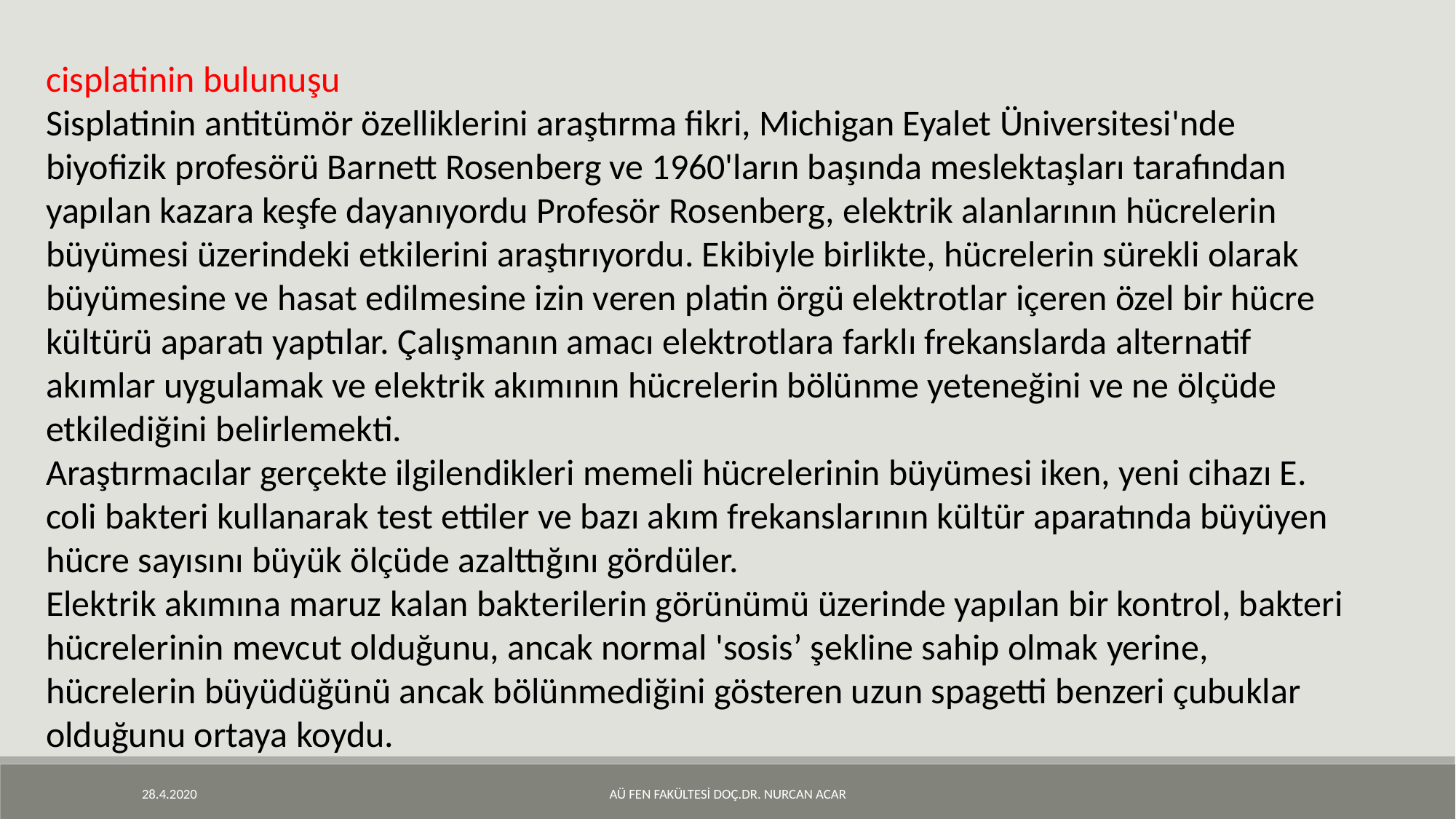

cisplatinin bulunuşu
Sisplatinin antitümör özelliklerini araştırma fikri, Michigan Eyalet Üniversitesi'nde biyofizik profesörü Barnett Rosenberg ve 1960'ların başında meslektaşları tarafından yapılan kazara keşfe dayanıyordu Profesör Rosenberg, elektrik alanlarının hücrelerin büyümesi üzerindeki etkilerini araştırıyordu. Ekibiyle birlikte, hücrelerin sürekli olarak büyümesine ve hasat edilmesine izin veren platin örgü elektrotlar içeren özel bir hücre kültürü aparatı yaptılar. Çalışmanın amacı elektrotlara farklı frekanslarda alternatif akımlar uygulamak ve elektrik akımının hücrelerin bölünme yeteneğini ve ne ölçüde etkilediğini belirlemekti.
Araştırmacılar gerçekte ilgilendikleri memeli hücrelerinin büyümesi iken, yeni cihazı E. coli bakteri kullanarak test ettiler ve bazı akım frekanslarının kültür aparatında büyüyen hücre sayısını büyük ölçüde azalttığını gördüler.
Elektrik akımına maruz kalan bakterilerin görünümü üzerinde yapılan bir kontrol, bakteri hücrelerinin mevcut olduğunu, ancak normal 'sosis’ şekline sahip olmak yerine, hücrelerin büyüdüğünü ancak bölünmediğini gösteren uzun spagetti benzeri çubuklar olduğunu ortaya koydu.

28.4.2020
AÜ Fen Fakültesi Doç.Dr. Nurcan ACAR